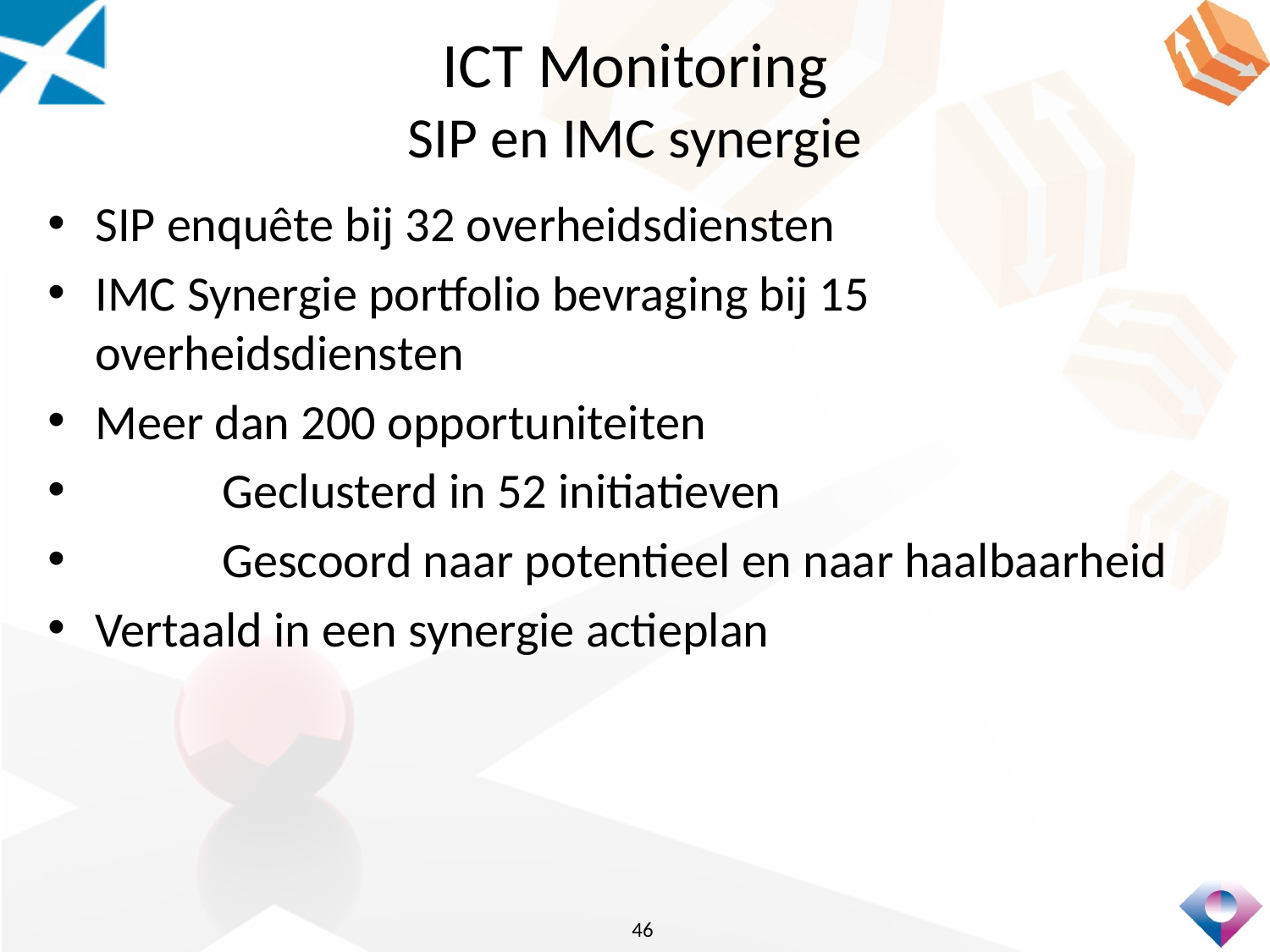

# ICT Monitoring SIP en IMC synergie
SIP enquête bij 32 overheidsdiensten
IMC Synergie portfolio bevraging bij 15 overheidsdiensten
Meer dan 200 opportuniteiten
	Geclusterd in 52 initiatieven
	Gescoord naar potentieel en naar haalbaarheid
Vertaald in een synergie actieplan

46